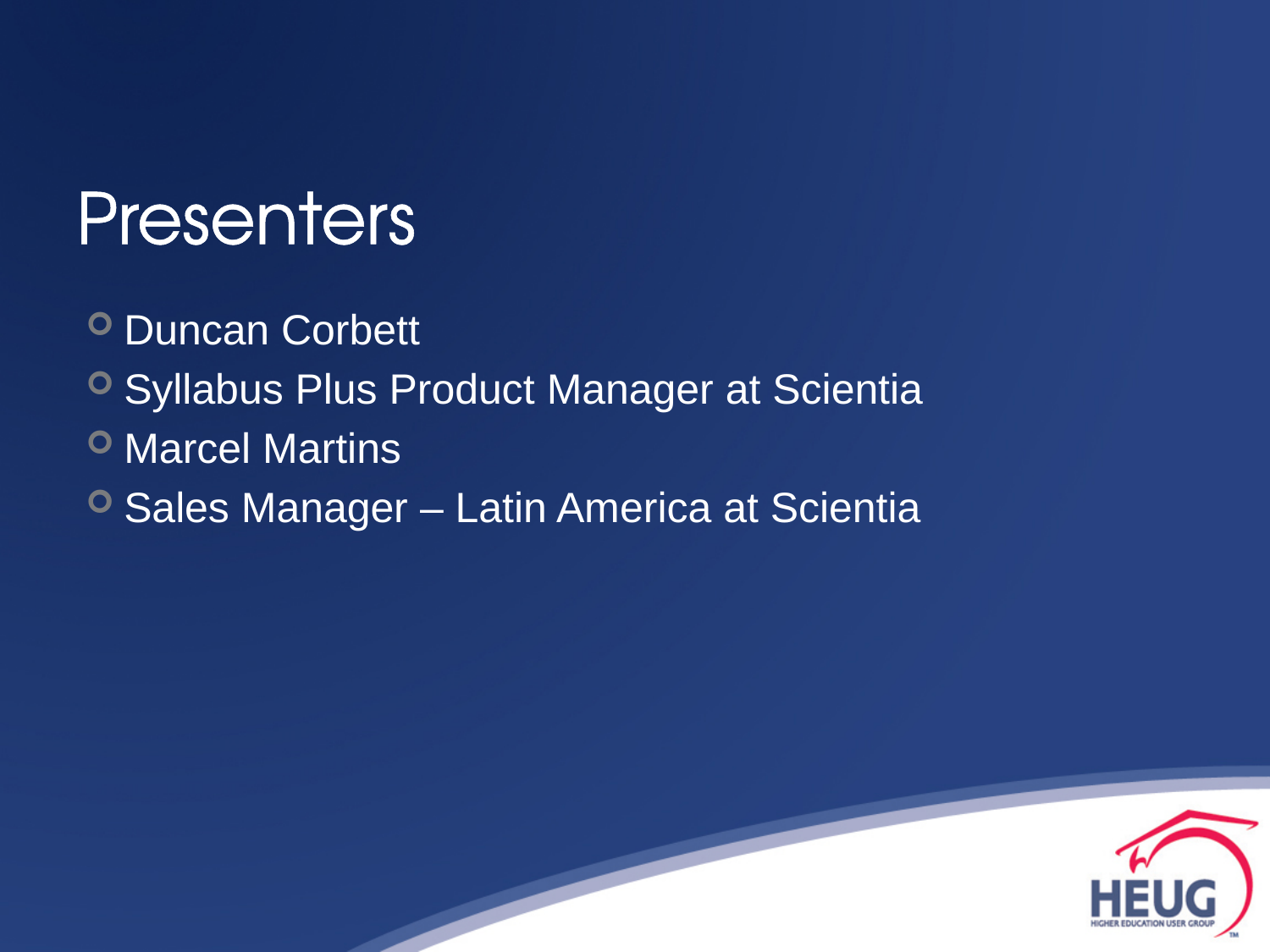

# Presenters
Duncan Corbett
Syllabus Plus Product Manager at Scientia
Marcel Martins
Sales Manager – Latin America at Scientia